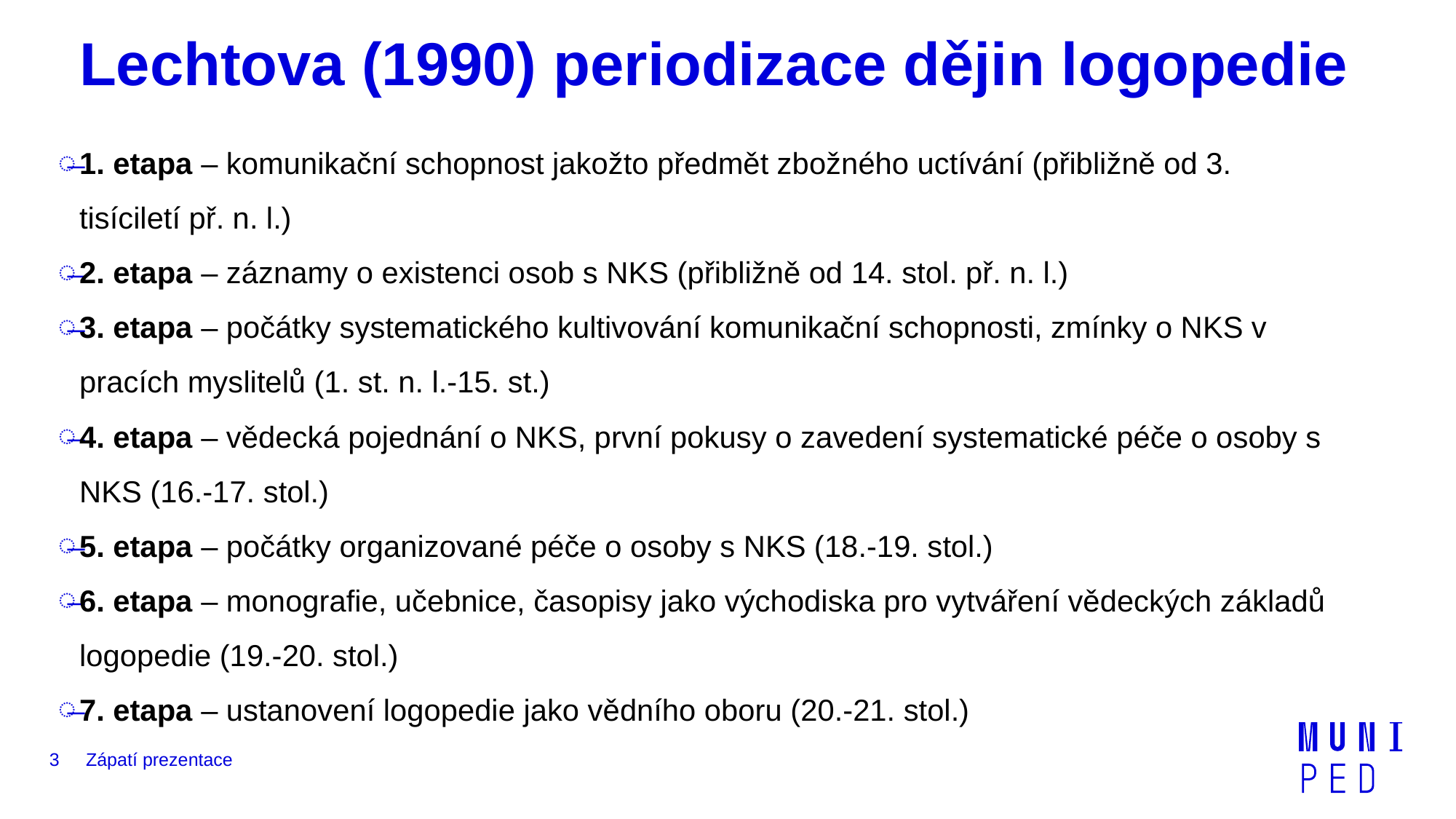

# Lechtova (1990) periodizace dějin logopedie
1. etapa – komunikační schopnost jakožto předmět zbožného uctívání (přibližně od 3. tisíciletí př. n. l.)
2. etapa – záznamy o existenci osob s NKS (přibližně od 14. stol. př. n. l.)
3. etapa – počátky systematického kultivování komunikační schopnosti, zmínky o NKS v pracích myslitelů (1. st. n. l.-15. st.)
4. etapa – vědecká pojednání o NKS, první pokusy o zavedení systematické péče o osoby s NKS (16.-17. stol.)
5. etapa – počátky organizované péče o osoby s NKS (18.-19. stol.)
6. etapa – monografie, učebnice, časopisy jako východiska pro vytváření vědeckých základů logopedie (19.-20. stol.)
7. etapa – ustanovení logopedie jako vědního oboru (20.-21. stol.)
3
Zápatí prezentace